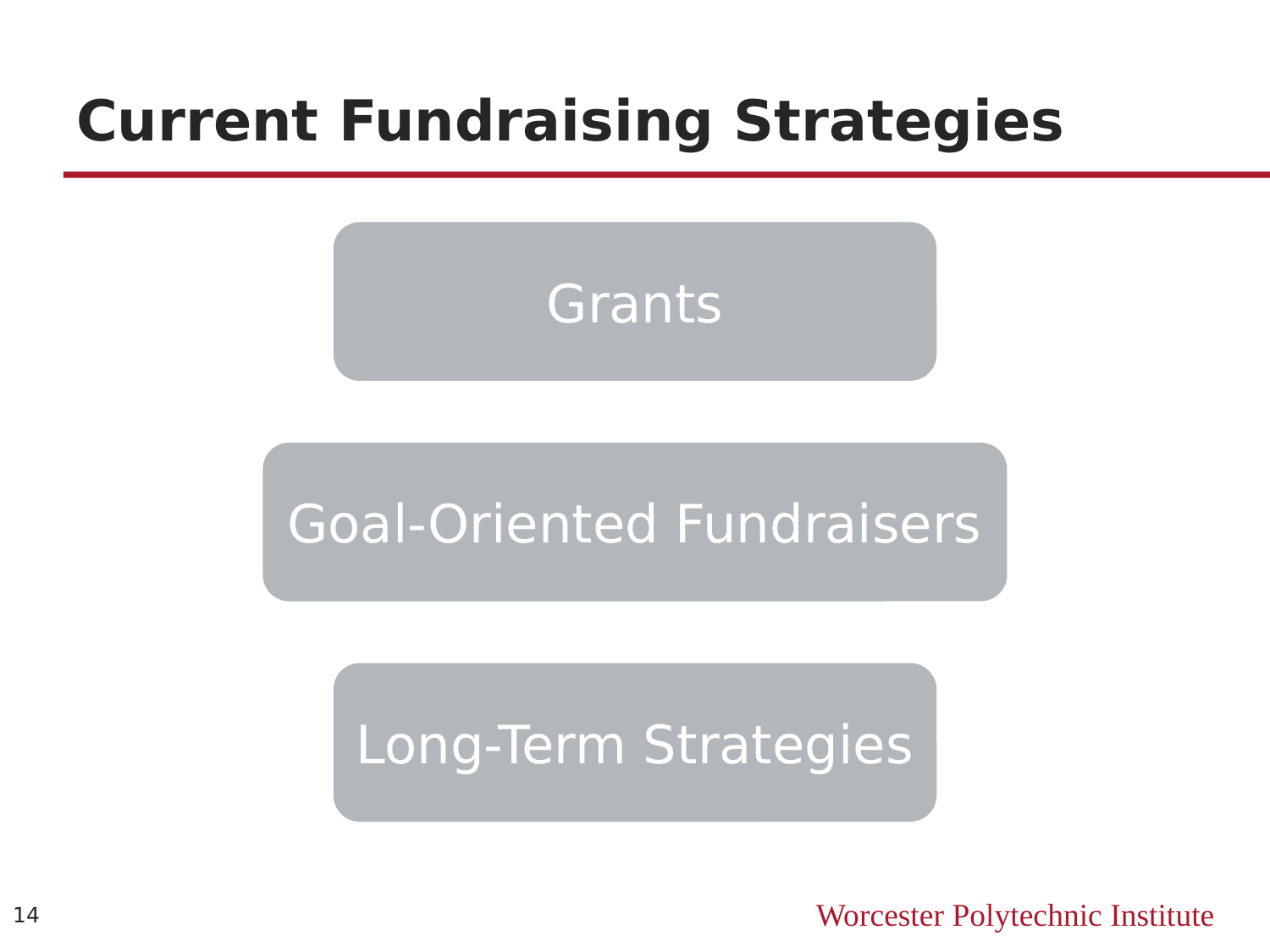

# Current Fundraising Strategies
Grants
Goal-Oriented Fundraisers
Long-Term Strategies
14